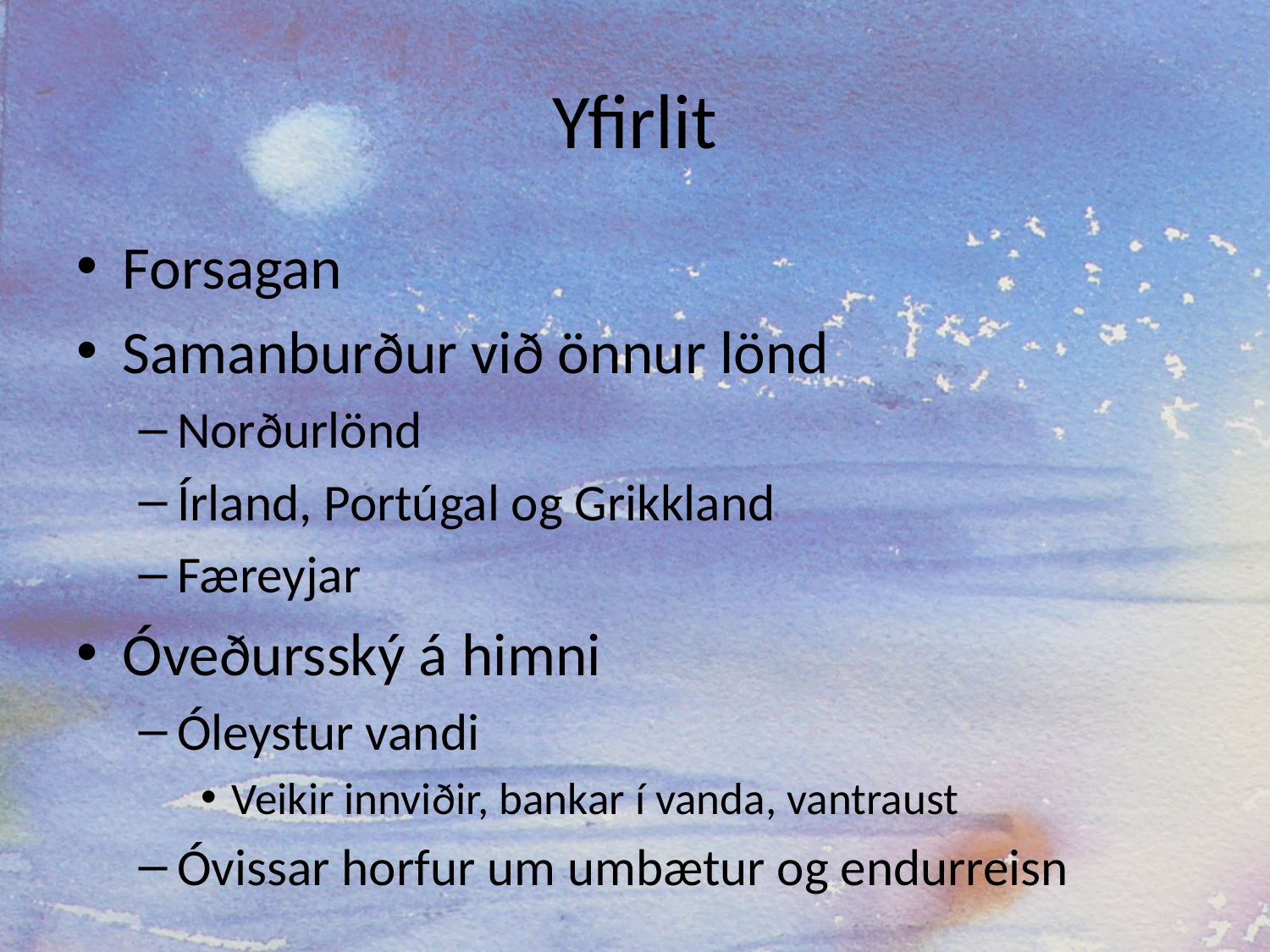

# Yfirlit
Forsagan
Samanburður við önnur lönd
Norðurlönd
Írland, Portúgal og Grikkland
Færeyjar
Óveðursský á himni
Óleystur vandi
Veikir innviðir, bankar í vanda, vantraust
Óvissar horfur um umbætur og endurreisn